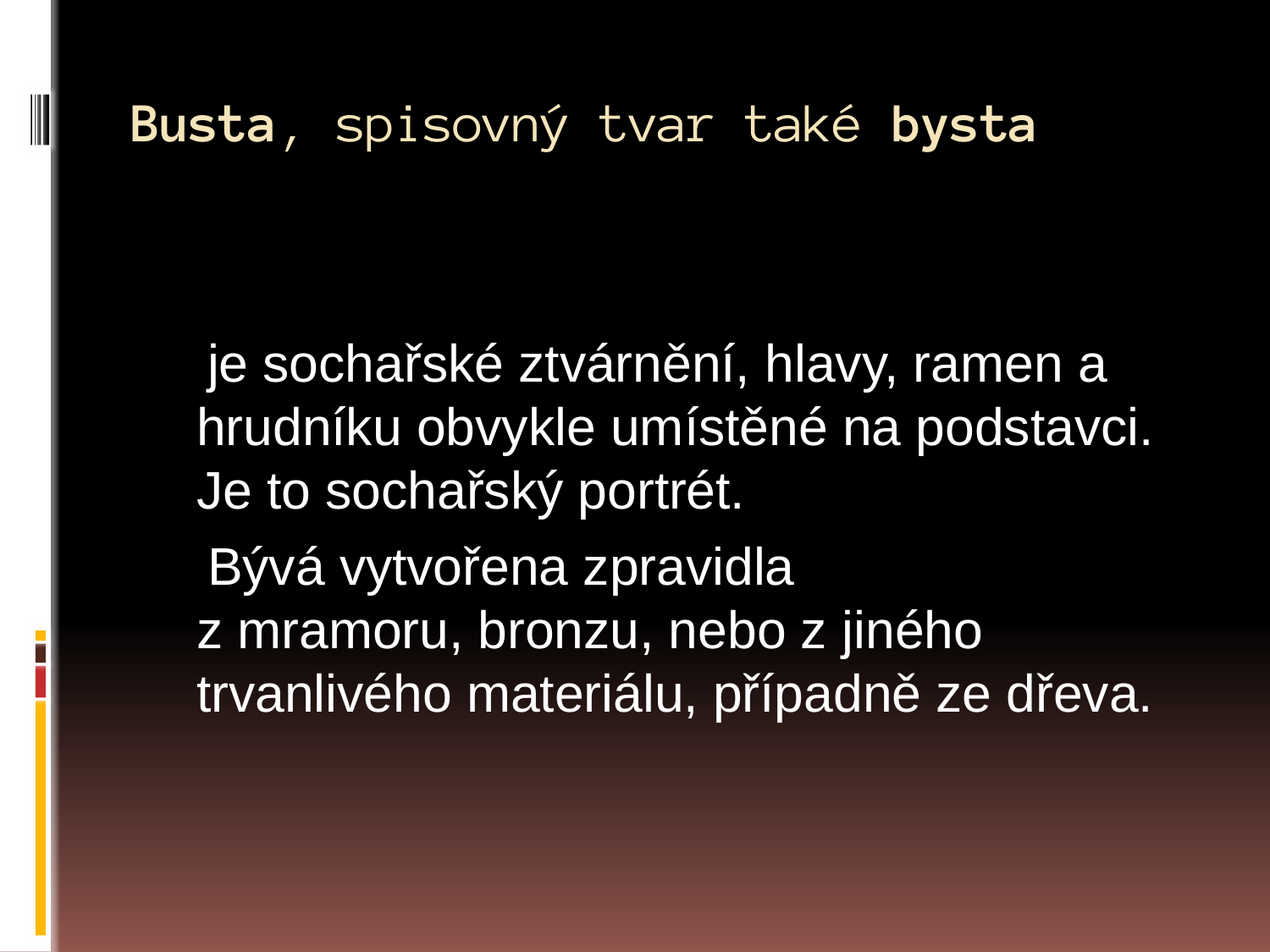

# Busta, spisovný tvar také bysta

    je sochařské ztvárnění, hlavy, ramen a hrudníku obvykle umístěné na podstavci. Je to sochařský portrét.
    Bývá vytvořena zpravidla z mramoru, bronzu, nebo z jiného trvanlivého materiálu, případně ze dřeva.